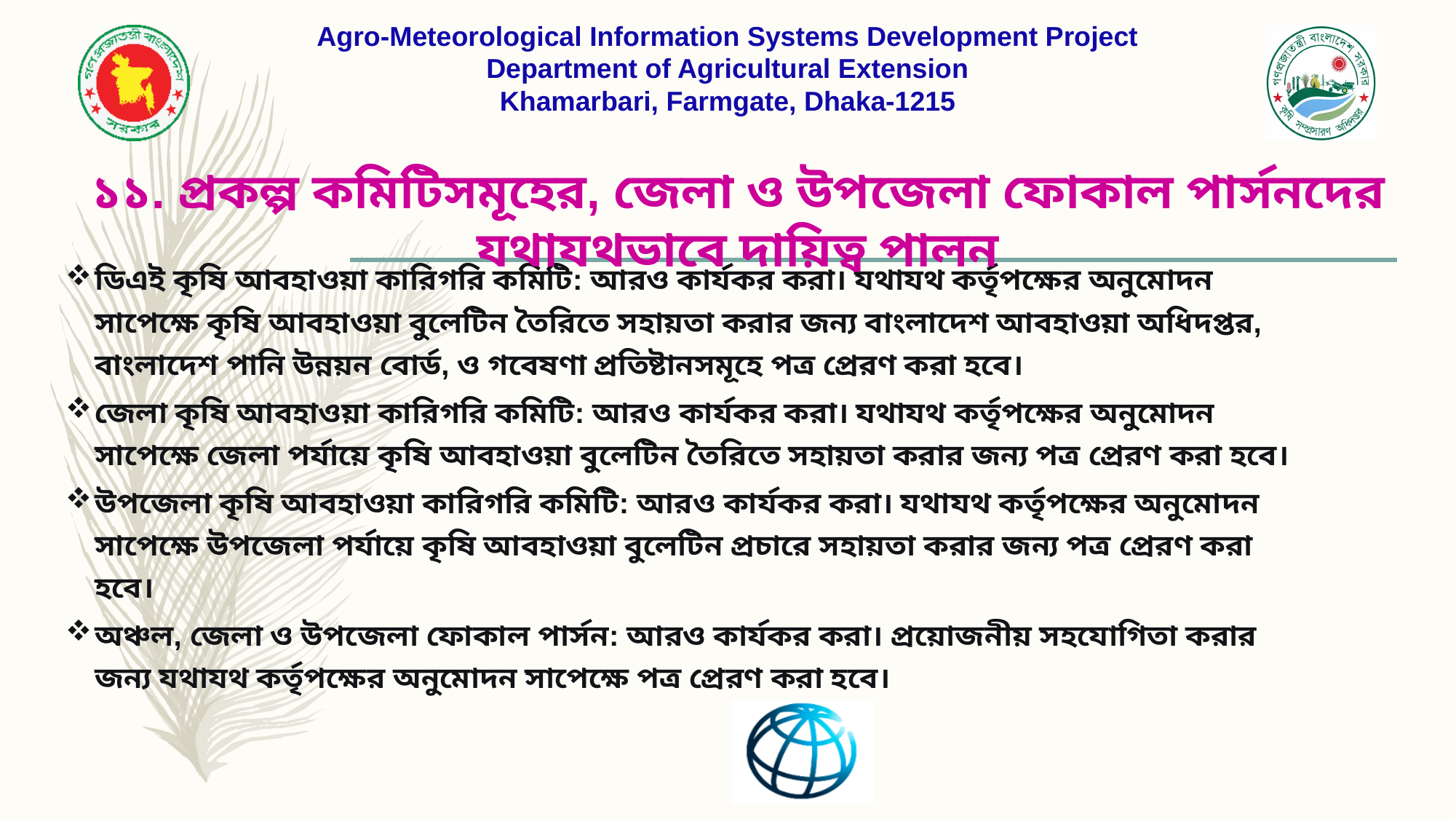

১১. প্রকল্প কমিটিসমূহের, জেলা ও উপজেলা ফোকাল পার্সনদের যথাযথভাবে দায়িত্ব পালন
ডিএই কৃষি আবহাওয়া কারিগরি কমিটি: আরও কার্যকর করা। যথাযথ কর্তৃপক্ষের অনুমোদন সাপেক্ষে কৃষি আবহাওয়া বুলেটিন তৈরিতে সহায়তা করার জন্য বাংলাদেশ আবহাওয়া অধিদপ্তর, বাংলাদেশ পানি উন্নয়ন বোর্ড, ও গবেষণা প্রতিষ্টানসমূহে পত্র প্রেরণ করা হবে।
জেলা কৃষি আবহাওয়া কারিগরি কমিটি: আরও কার্যকর করা। যথাযথ কর্তৃপক্ষের অনুমোদন সাপেক্ষে জেলা পর্যায়ে কৃষি আবহাওয়া বুলেটিন তৈরিতে সহায়তা করার জন্য পত্র প্রেরণ করা হবে।
উপজেলা কৃষি আবহাওয়া কারিগরি কমিটি: আরও কার্যকর করা। যথাযথ কর্তৃপক্ষের অনুমোদন সাপেক্ষে উপজেলা পর্যায়ে কৃষি আবহাওয়া বুলেটিন প্রচারে সহায়তা করার জন্য পত্র প্রেরণ করা হবে।
অঞ্চল, জেলা ও উপজেলা ফোকাল পার্সন: আরও কার্যকর করা। প্রয়োজনীয় সহযোগিতা করার জন্য যথাযথ কর্তৃপক্ষের অনুমোদন সাপেক্ষে পত্র প্রেরণ করা হবে।